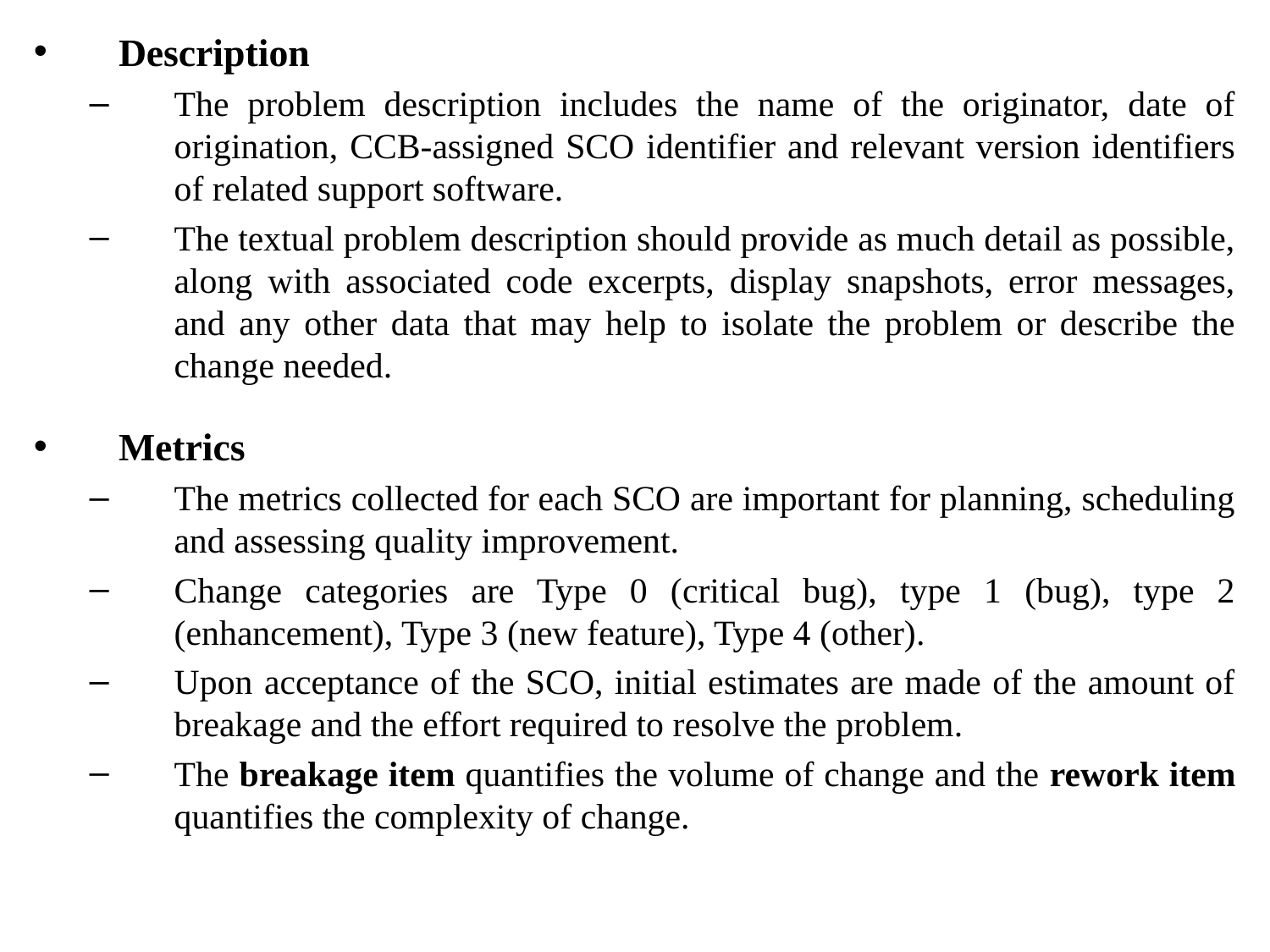

Description
The problem description includes the name of the originator, date of origination, CCB-assigned SCO identifier and relevant version identifiers of related support software.
The textual problem description should provide as much detail as possible, along with associated code excerpts, display snapshots, error messages, and any other data that may help to isolate the problem or describe the change needed.

Metrics
The metrics collected for each SCO are important for planning, scheduling and assessing quality improvement.
Change categories are Type 0 (critical bug), type 1 (bug), type 2 (enhancement), Type 3 (new feature), Type 4 (other).
Upon acceptance of the SCO, initial estimates are made of the amount of breakage and the effort required to resolve the problem.
The breakage item quantifies the volume of change and the rework item quantifies the complexity of change.